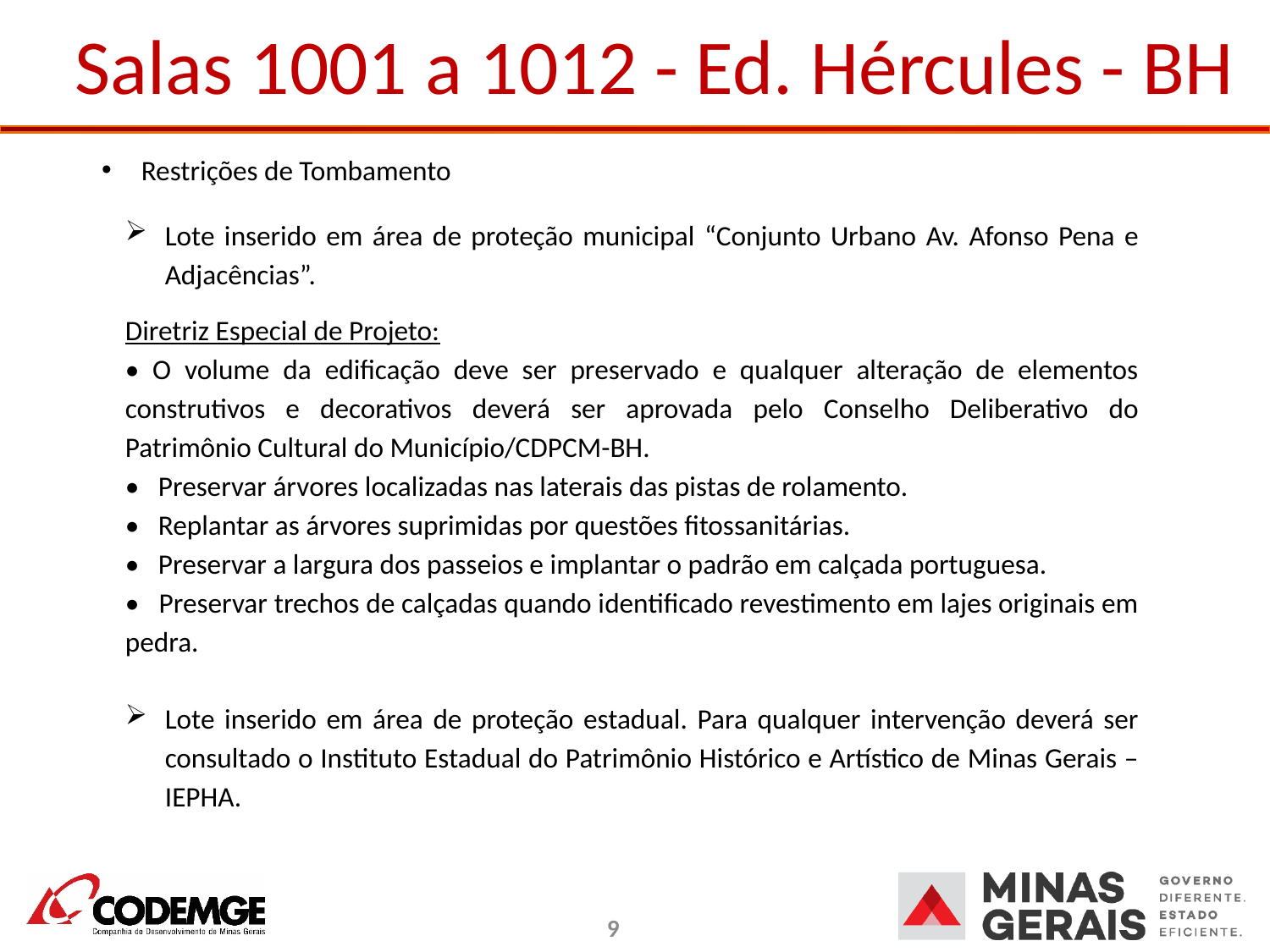

# Salas 1001 a 1012 - Ed. Hércules - BH
Restrições de Tombamento
Lote inserido em área de proteção municipal “Conjunto Urbano Av. Afonso Pena e Adjacências”.
Diretriz Especial de Projeto:
• O volume da edificação deve ser preservado e qualquer alteração de elementos construtivos e decorativos deverá ser aprovada pelo Conselho Deliberativo do Patrimônio Cultural do Município/CDPCM-BH.
•   Preservar árvores localizadas nas laterais das pistas de rolamento.
•   Replantar as árvores suprimidas por questões fitossanitárias.
•   Preservar a largura dos passeios e implantar o padrão em calçada portuguesa.
•   Preservar trechos de calçadas quando identificado revestimento em lajes originais em pedra.

Lote inserido em área de proteção estadual. Para qualquer intervenção deverá ser consultado o Instituto Estadual do Patrimônio Histórico e Artístico de Minas Gerais – IEPHA.
9